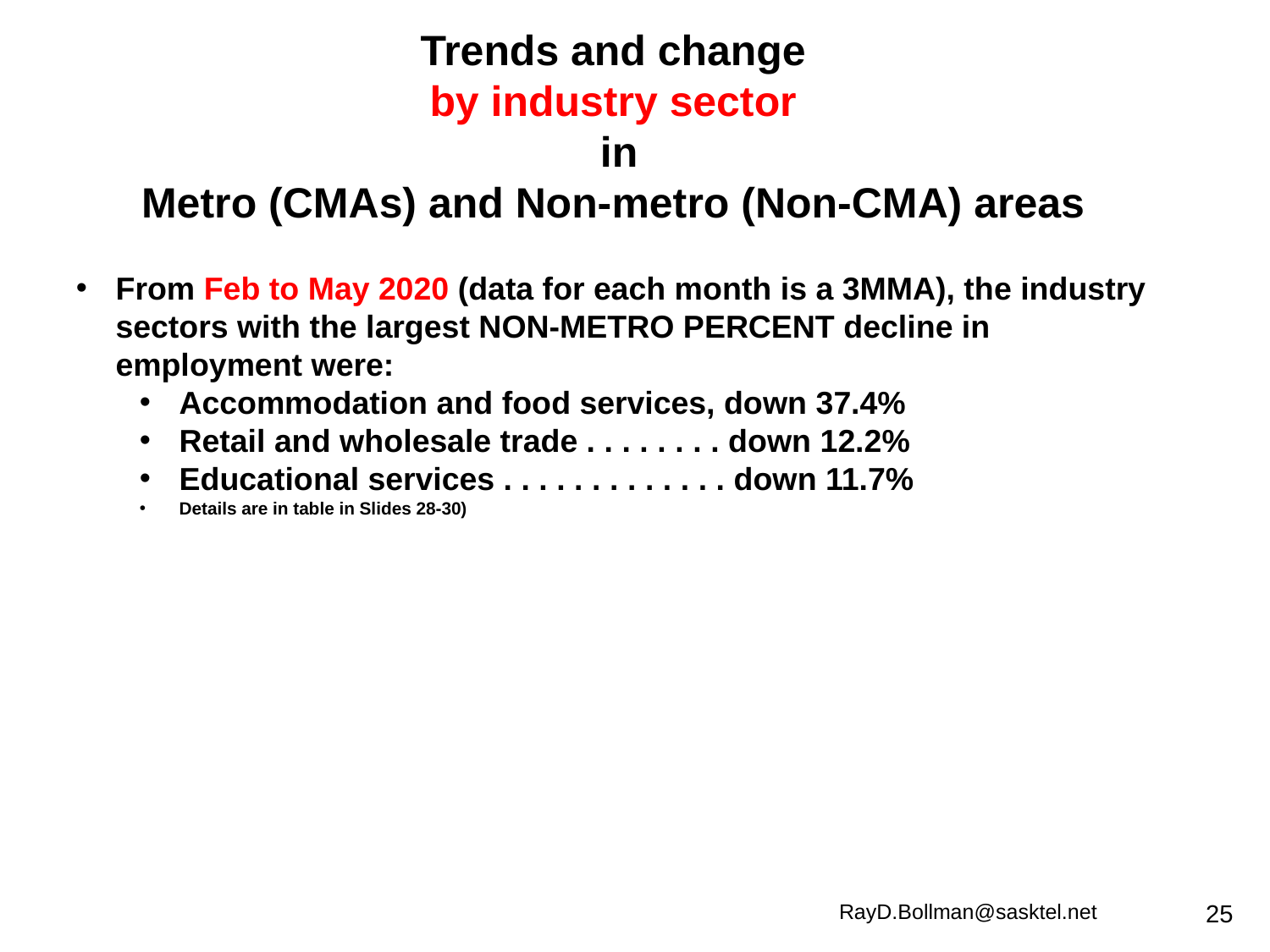

Trends and change
by industry sector
in
Metro (CMAs) and Non-metro (Non-CMA) areas

From Feb to May 2020 (data for each month is a 3MMA), the industry sectors with the largest NON-METRO PERCENT decline in employment were:
Accommodation and food services, down 37.4%
Retail and wholesale trade . . . . . . . . down 12.2%
Educational services . . . . . . . . . . . . . down 11.7%
Details are in table in Slides 28-30)

RayD.Bollman@sasktel.net
25